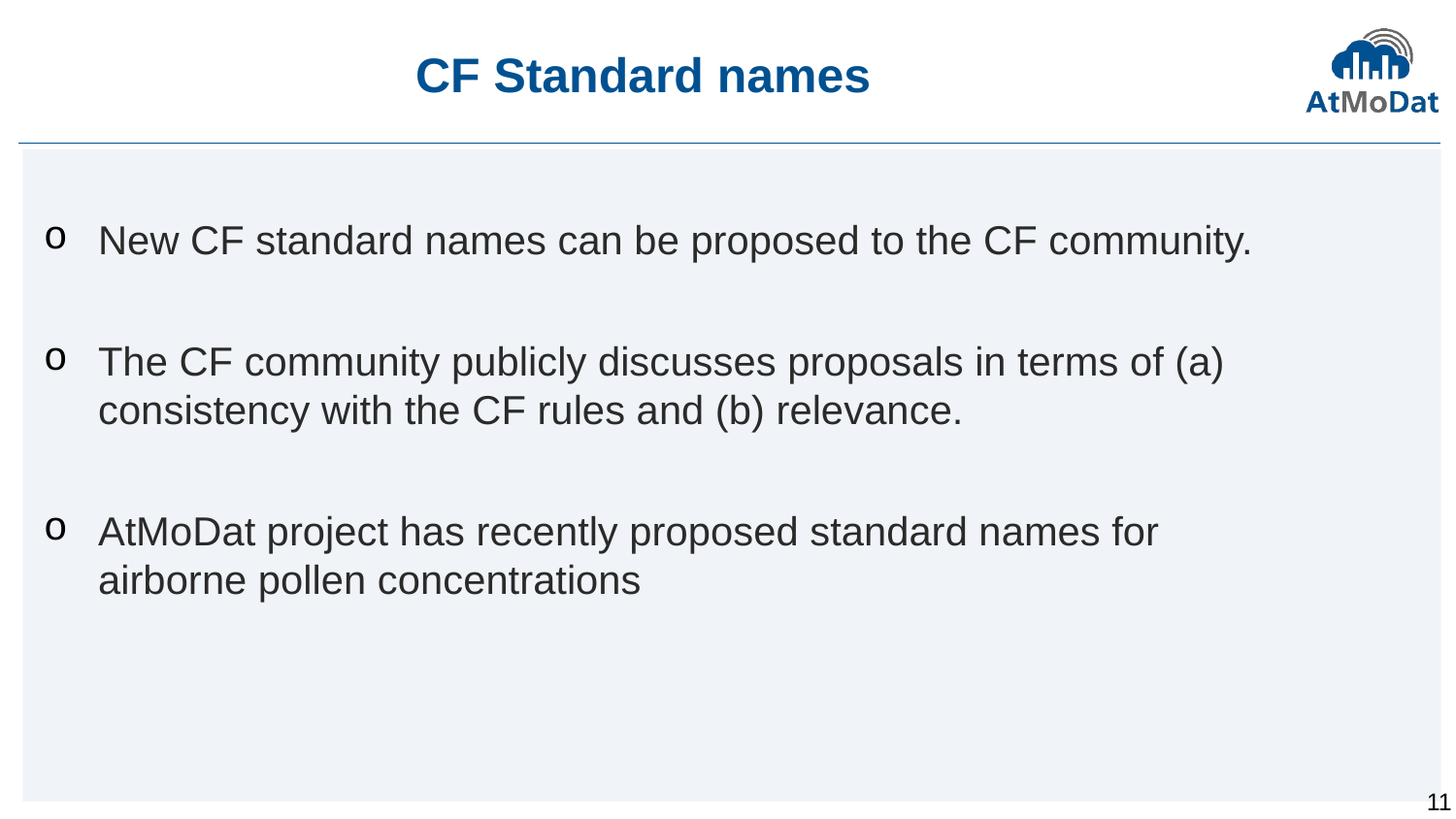

# CF Standard names

New CF standard names can be proposed to the CF community.

The CF community publicly discusses proposals in terms of (a) consistency with the CF rules and (b) relevance.

AtMoDat project has recently proposed standard names for
airborne pollen concentrations